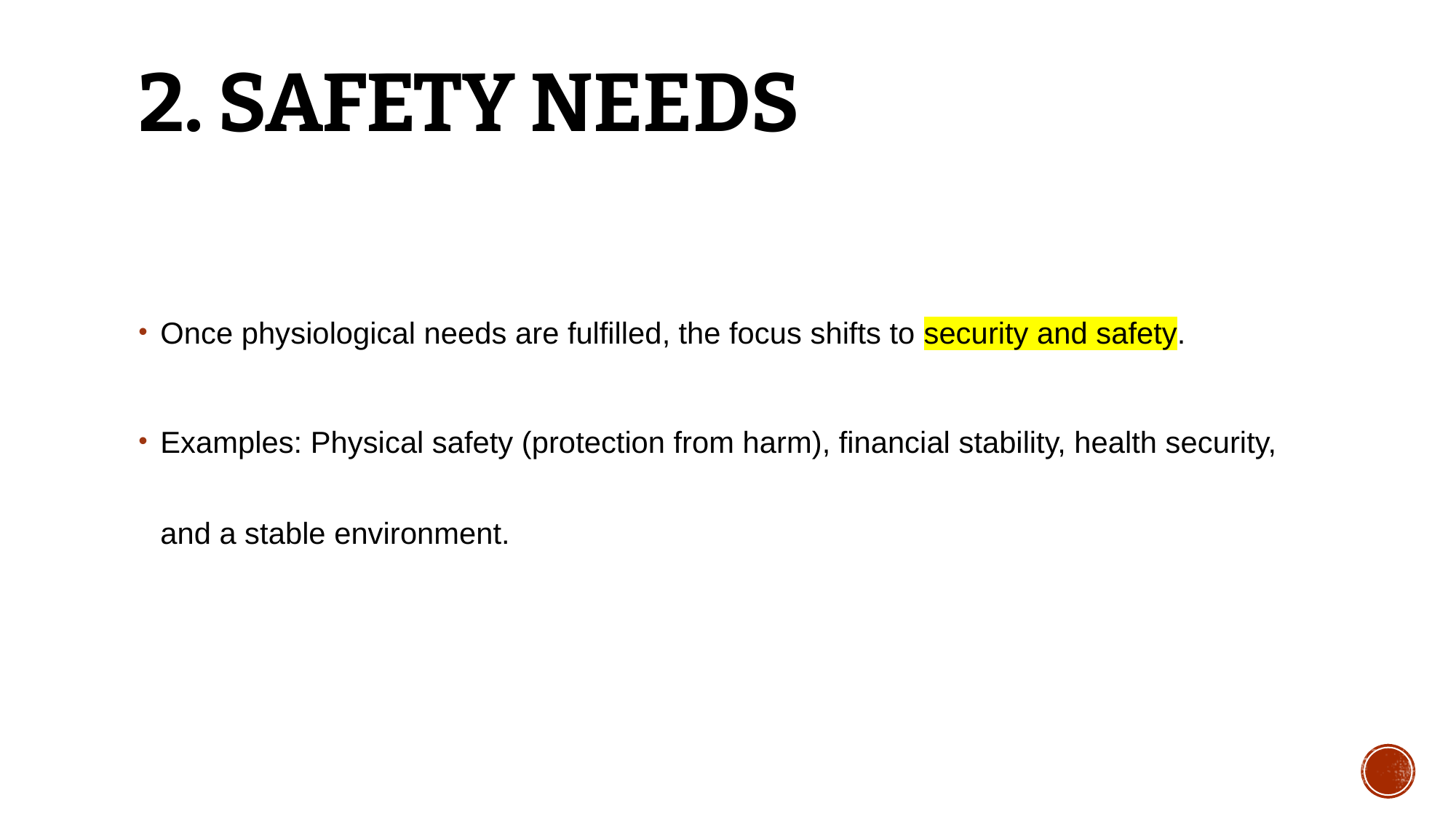

# 2. Safety Needs
Once physiological needs are fulfilled, the focus shifts to security and safety.
Examples: Physical safety (protection from harm), financial stability, health security, and a stable environment.